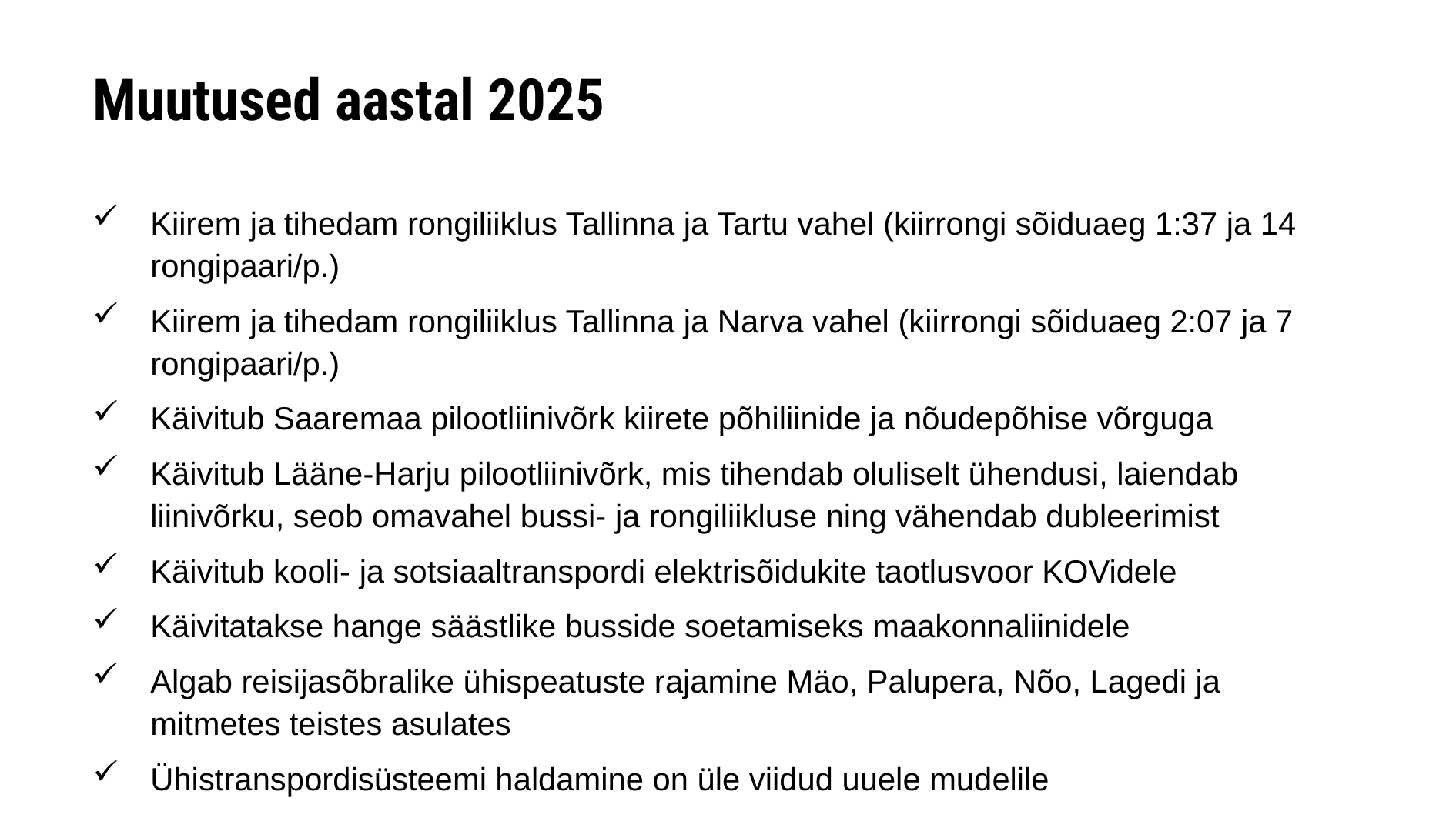

# Muutused aastal 2025
Kiirem ja tihedam rongiliiklus Tallinna ja Tartu vahel (kiirrongi sõiduaeg 1:37 ja 14 rongipaari/p.)
Kiirem ja tihedam rongiliiklus Tallinna ja Narva vahel (kiirrongi sõiduaeg 2:07 ja 7 rongipaari/p.)
Käivitub Saaremaa pilootliinivõrk kiirete põhiliinide ja nõudepõhise võrguga
Käivitub Lääne-Harju pilootliinivõrk, mis tihendab oluliselt ühendusi, laiendab liinivõrku, seob omavahel bussi- ja rongiliikluse ning vähendab dubleerimist
Käivitub kooli- ja sotsiaaltranspordi elektrisõidukite taotlusvoor KOVidele
Käivitatakse hange säästlike busside soetamiseks maakonnaliinidele
Algab reisijasõbralike ühispeatuste rajamine Mäo, Palupera, Nõo, Lagedi ja mitmetes teistes asulates
Ühistranspordisüsteemi haldamine on üle viidud uuele mudelile